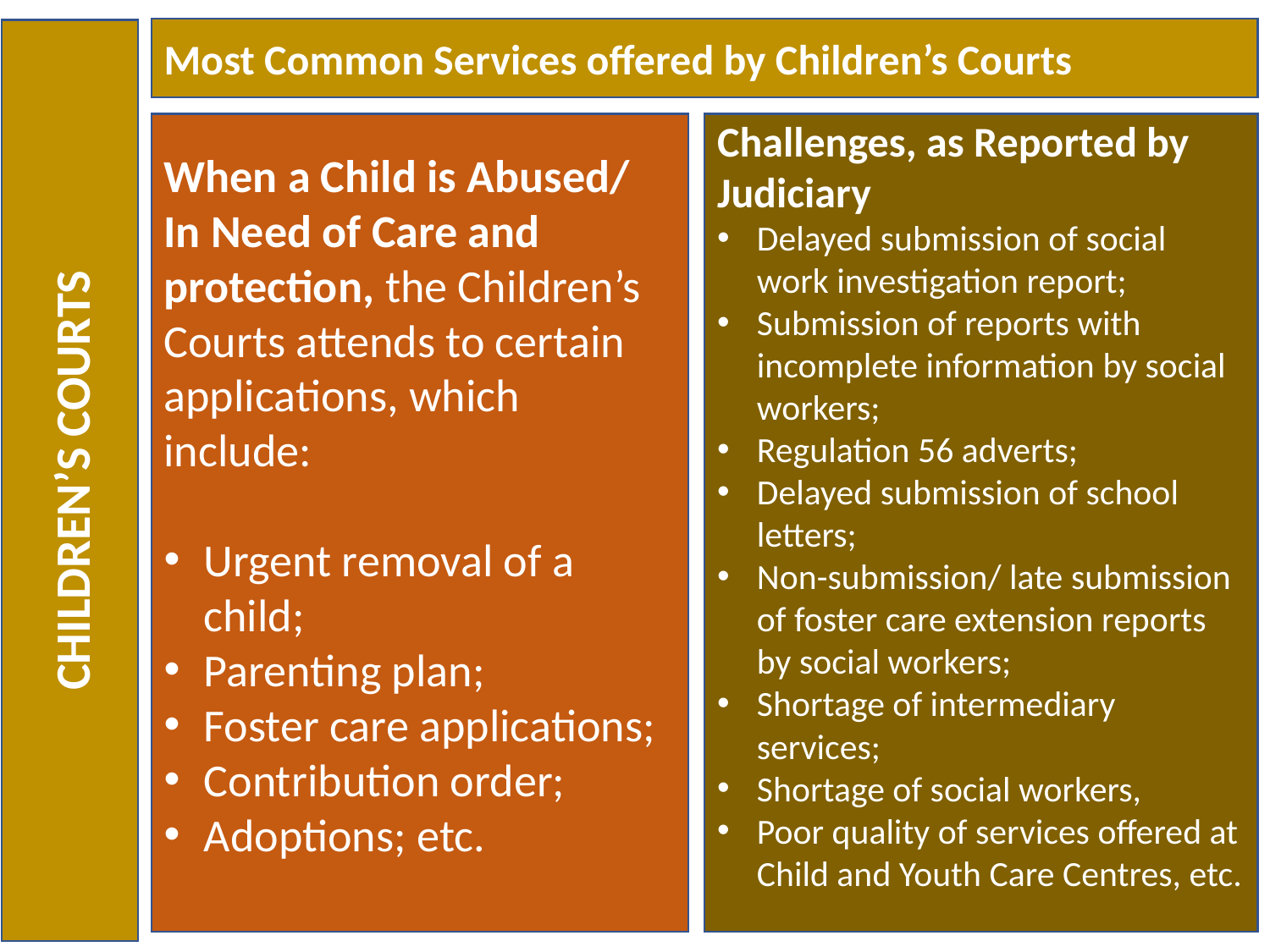

Most Common Services offered by Children’s Courts
CHILDREN’S COURTS
When a Child is Abused/ In Need of Care and protection, the Children’s Courts attends to certain applications, which include:

Urgent removal of a child;
Parenting plan;
Foster care applications;
Contribution order;
Adoptions; etc.

Challenges, as Reported by Judiciary
Delayed submission of social work investigation report;
Submission of reports with incomplete information by social workers;
Regulation 56 adverts;
Delayed submission of school letters;
Non-submission/ late submission of foster care extension reports by social workers;
Shortage of intermediary services;
Shortage of social workers,
Poor quality of services offered at Child and Youth Care Centres, etc.